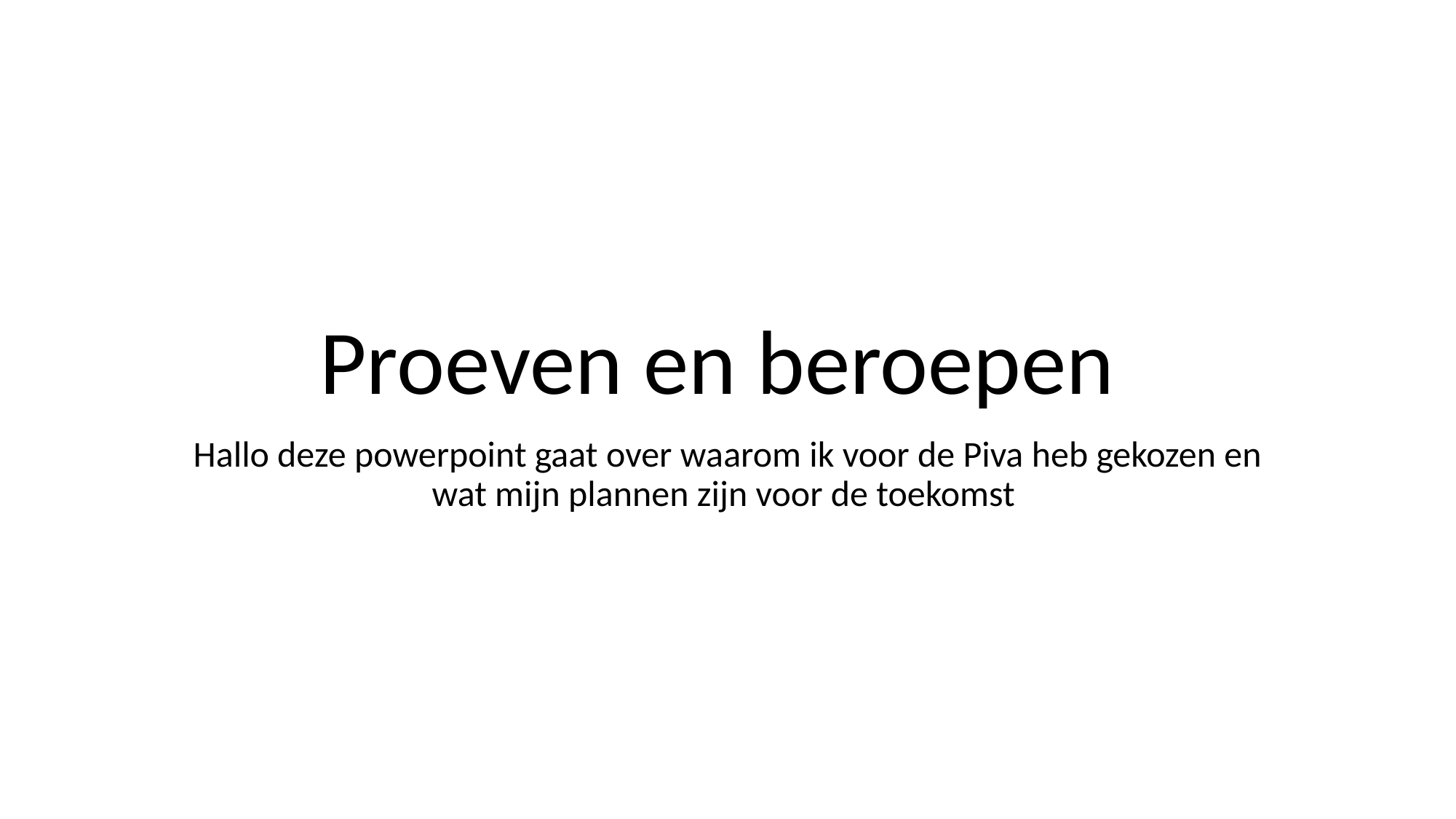

# Proeven en beroepen
Hallo deze powerpoint gaat over waarom ik voor de Piva heb gekozen en wat mijn plannen zijn voor de toekomst